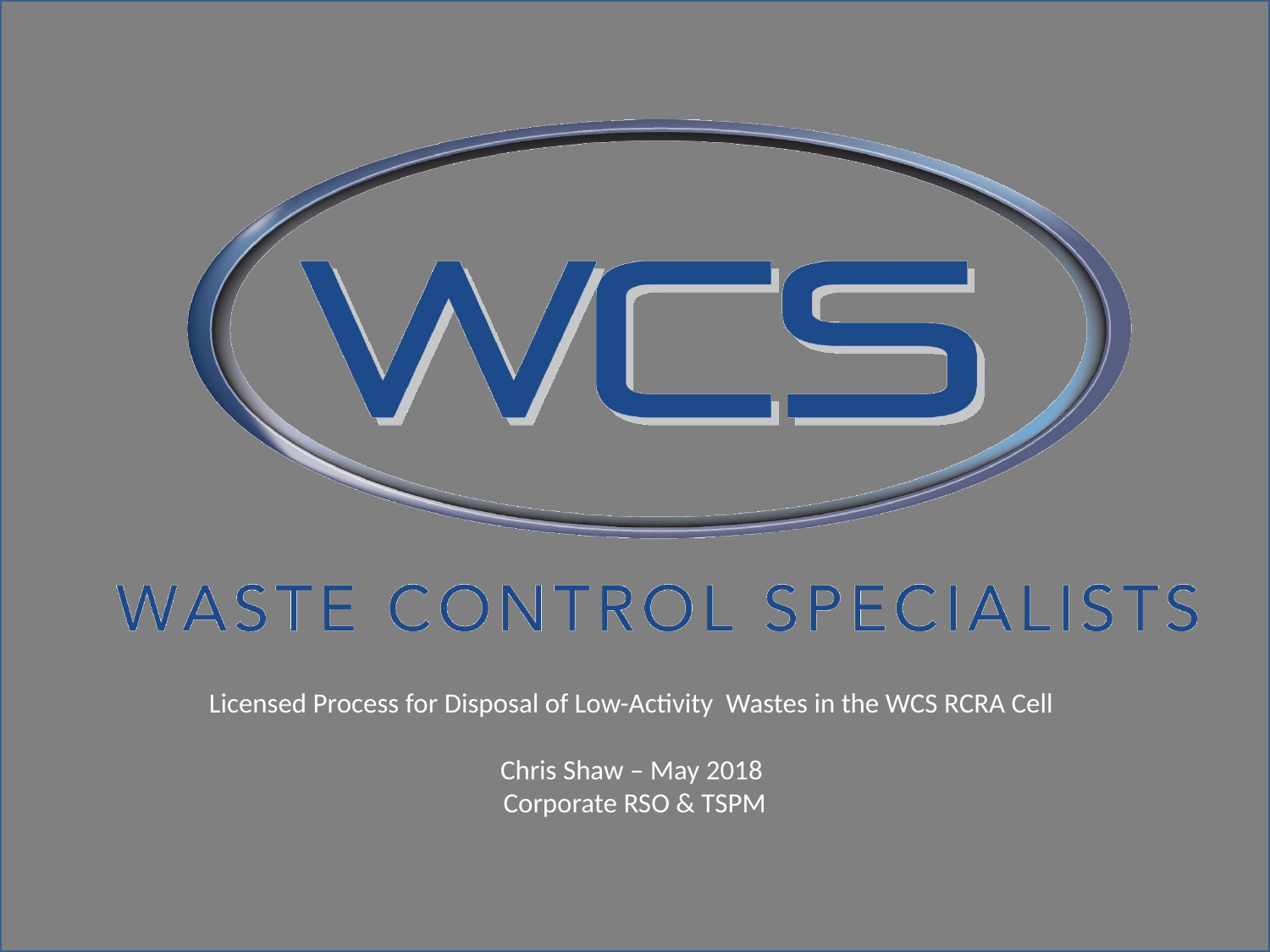

# Licensed Process for Disposal of Low-Activity  Wastes in the WCS RCRA Cell Chris Shaw – May 2018 Corporate RSO & TSPM